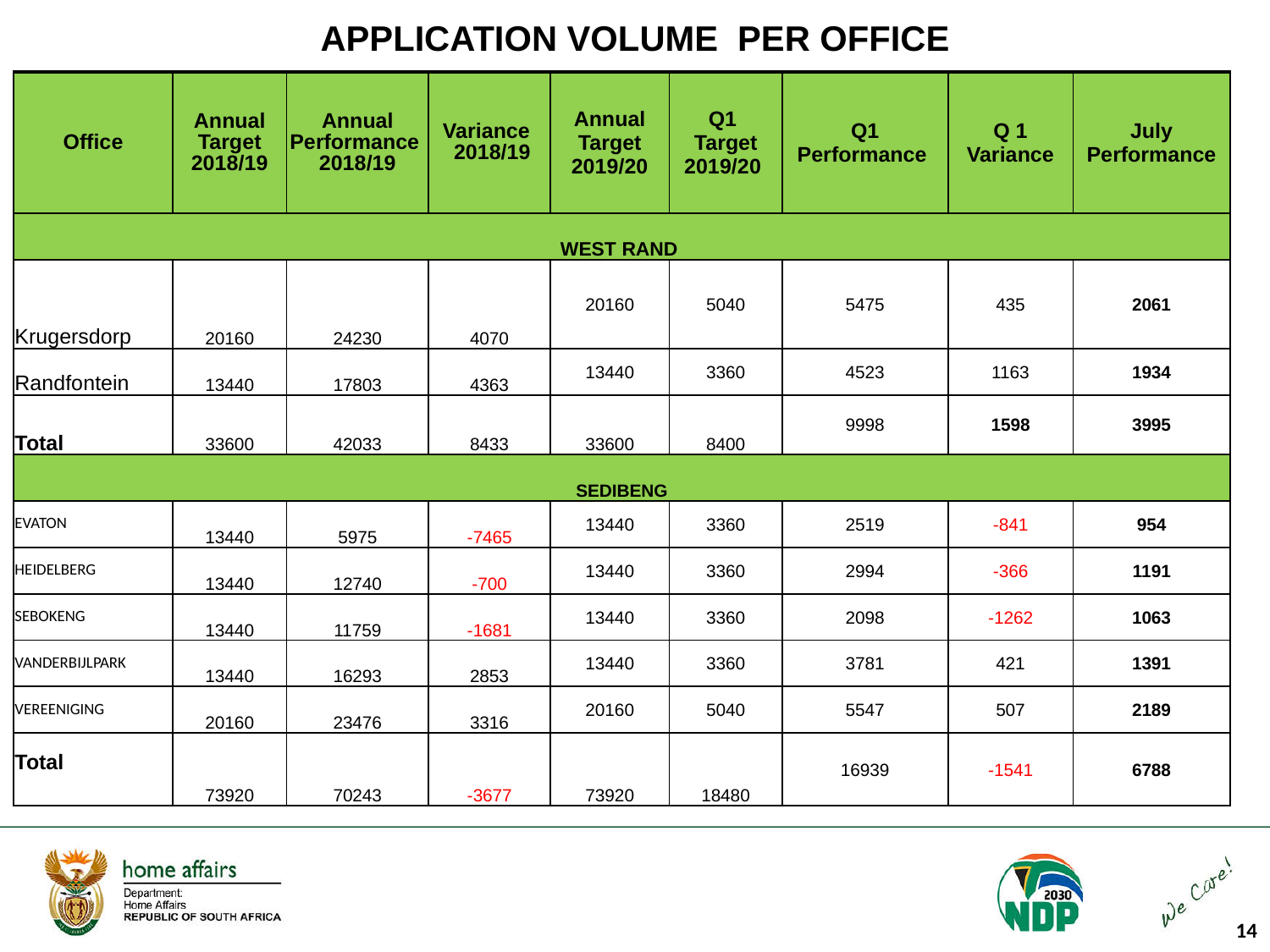

# APPLICATION VOLUME  PER OFFICE
| Office | Annual Target 2018/19 | Annual Performance 2018/19 | Variance 2018/19 | Annual Target 2019/20 | Q1 Target 2019/20 | Q1 Performance | Q 1 Variance | July Performance |
| --- | --- | --- | --- | --- | --- | --- | --- | --- |
| WEST RAND |  |  |  |  |  |  |  |  |
| Krugersdorp | 20160 | 24230 | 4070 | 20160 | 5040 | 5475 | 435 | 2061 |
| Randfontein | 13440 | 17803 | 4363 | 13440 | 3360 | 4523 | 1163 | 1934 |
| Total | 33600 | 42033 | 8433 | 33600 | 8400 | 9998 | 1598 | 3995 |
| SEDIBENG |  |  |  |  |  |  |  |  |
| EVATON | 13440 | 5975 | -7465 | 13440 | 3360 | 2519 | -841 | 954 |
| HEIDELBERG | 13440 | 12740 | -700 | 13440 | 3360 | 2994 | -366 | 1191 |
| SEBOKENG | 13440 | 11759 | -1681 | 13440 | 3360 | 2098 | -1262 | 1063 |
| VANDERBIJLPARK | 13440 | 16293 | 2853 | 13440 | 3360 | 3781 | 421 | 1391 |
| VEREENIGING | 20160 | 23476 | 3316 | 20160 | 5040 | 5547 | 507 | 2189 |
| Total | 73920 | 70243 | -3677 | 73920 | 18480 | 16939 | -1541 | 6788 |
14